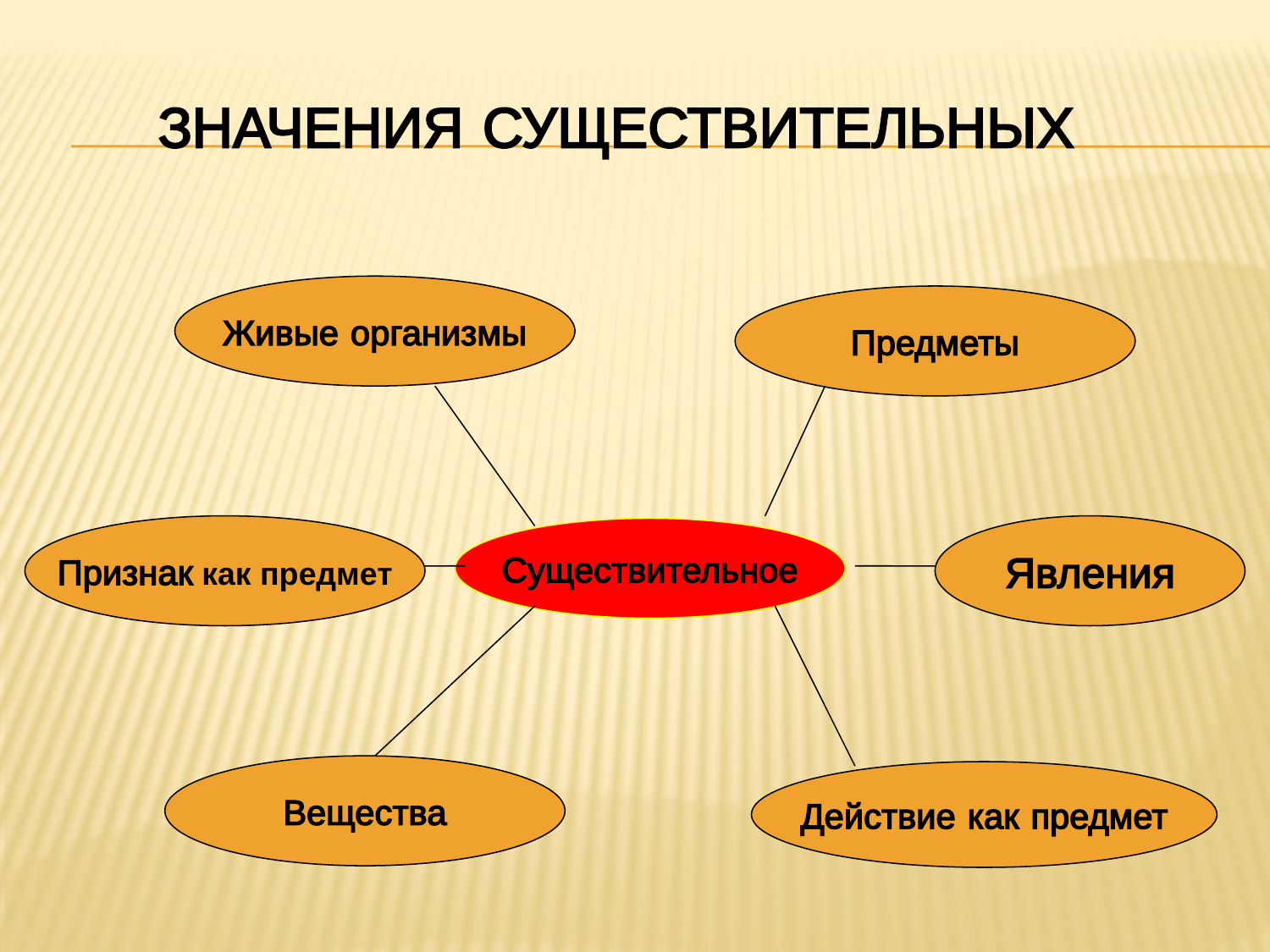

# Значения существительных
Живые организмы
Предметы

Признак как предмет
Явления
Существительное

Вещества
Действие как предмет